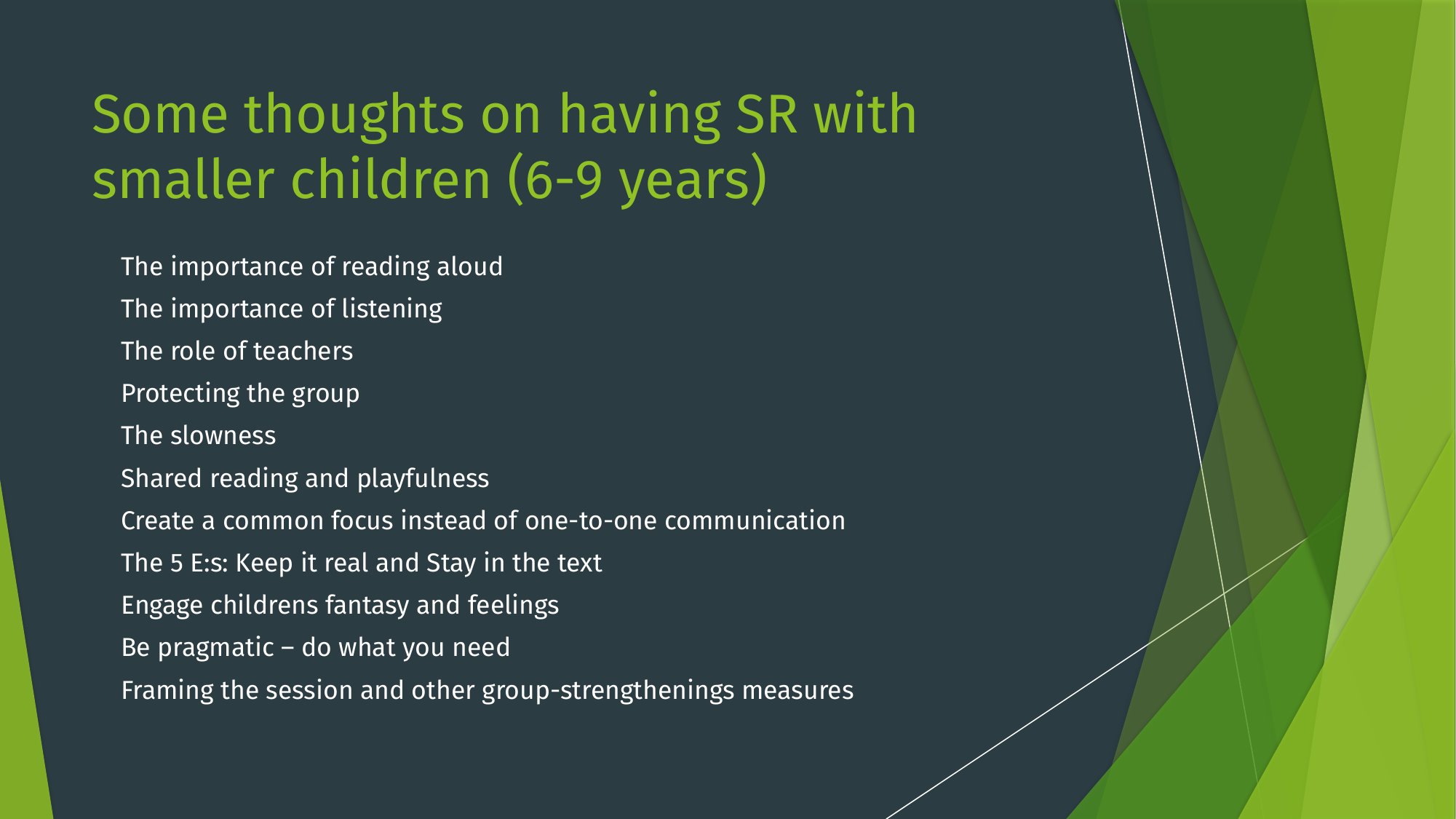

# Some thoughts on having SR with smaller children (6-9 years)
The importance of reading aloud
The importance of listening
The role of teachers
Protecting the group
The slowness
Shared reading and playfulness
Create a common focus instead of one-to-one communication
The 5 E:s: Keep it real and Stay in the text
Engage childrens fantasy and feelings
Be pragmatic – do what you need
Framing the session and other group-strengthenings measures